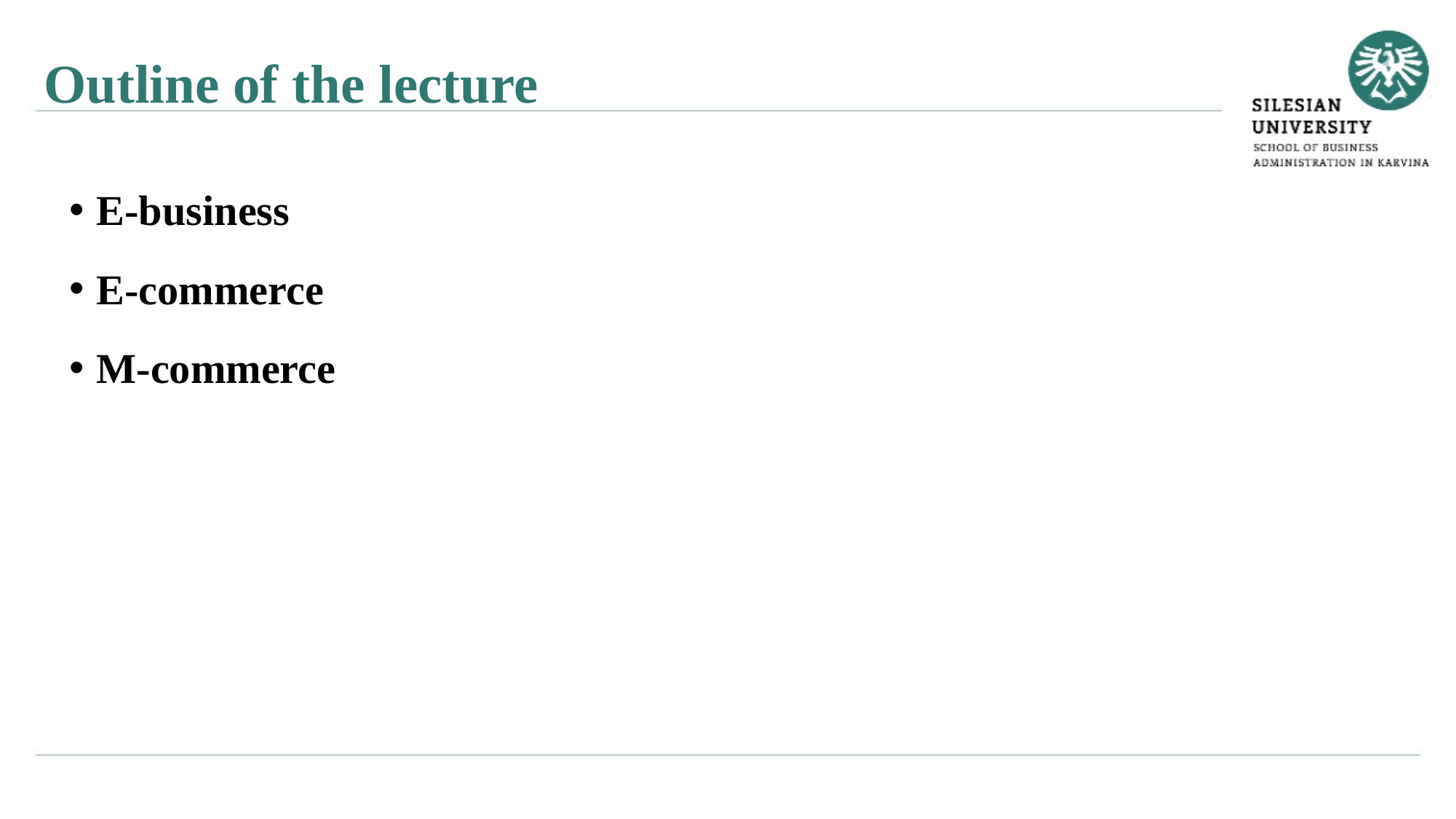

Outline of the lecture
E-business
E-commerce
M-commerce